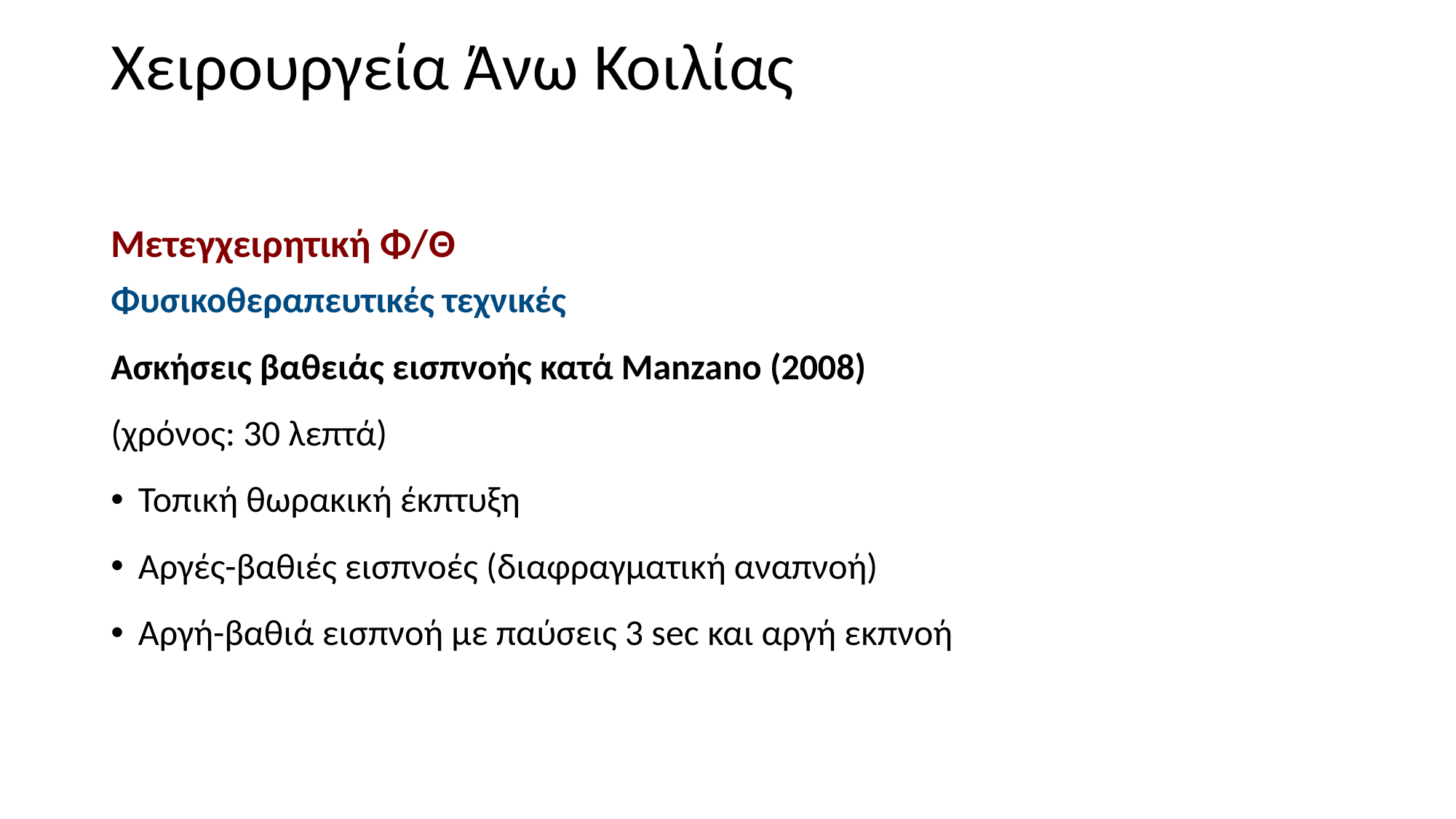

# Χειρουργεία Άνω Κοιλίας
Μετεγχειρητική Φ/Θ
Φυσικοθεραπευτικές τεχνικές
Ασκήσεις βαθειάς εισπνοής κατά Manzano (2008)
(χρόνος: 30 λεπτά)
Τοπική θωρακική έκπτυξη
Αργές-βαθιές εισπνοές (διαφραγματική αναπνοή)
Αργή-βαθιά εισπνοή με παύσεις 3 sec και αργή εκπνοή